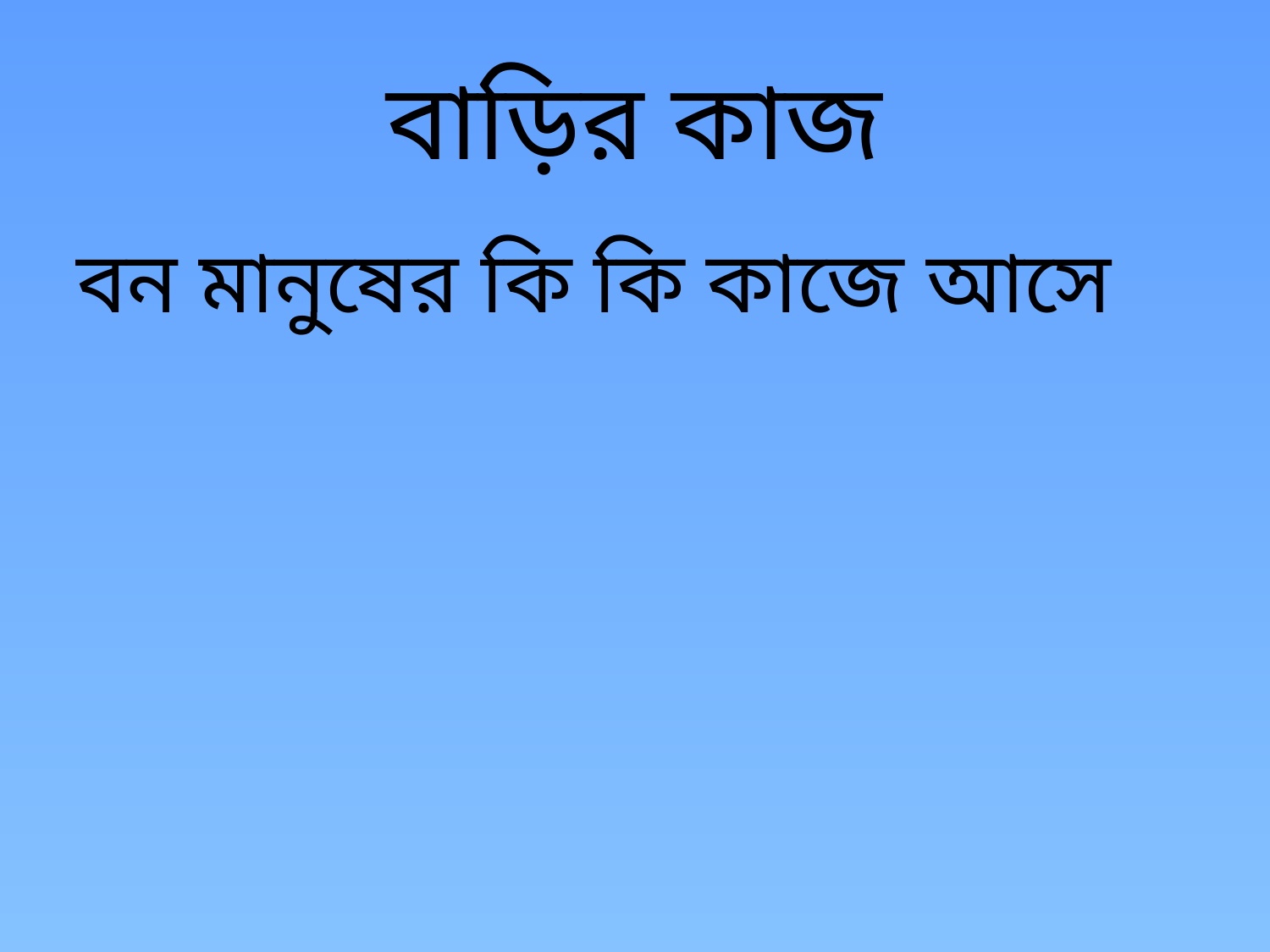

# বাড়ির কাজ
বন মানুষের কি ‍কি কাজে আসে৤